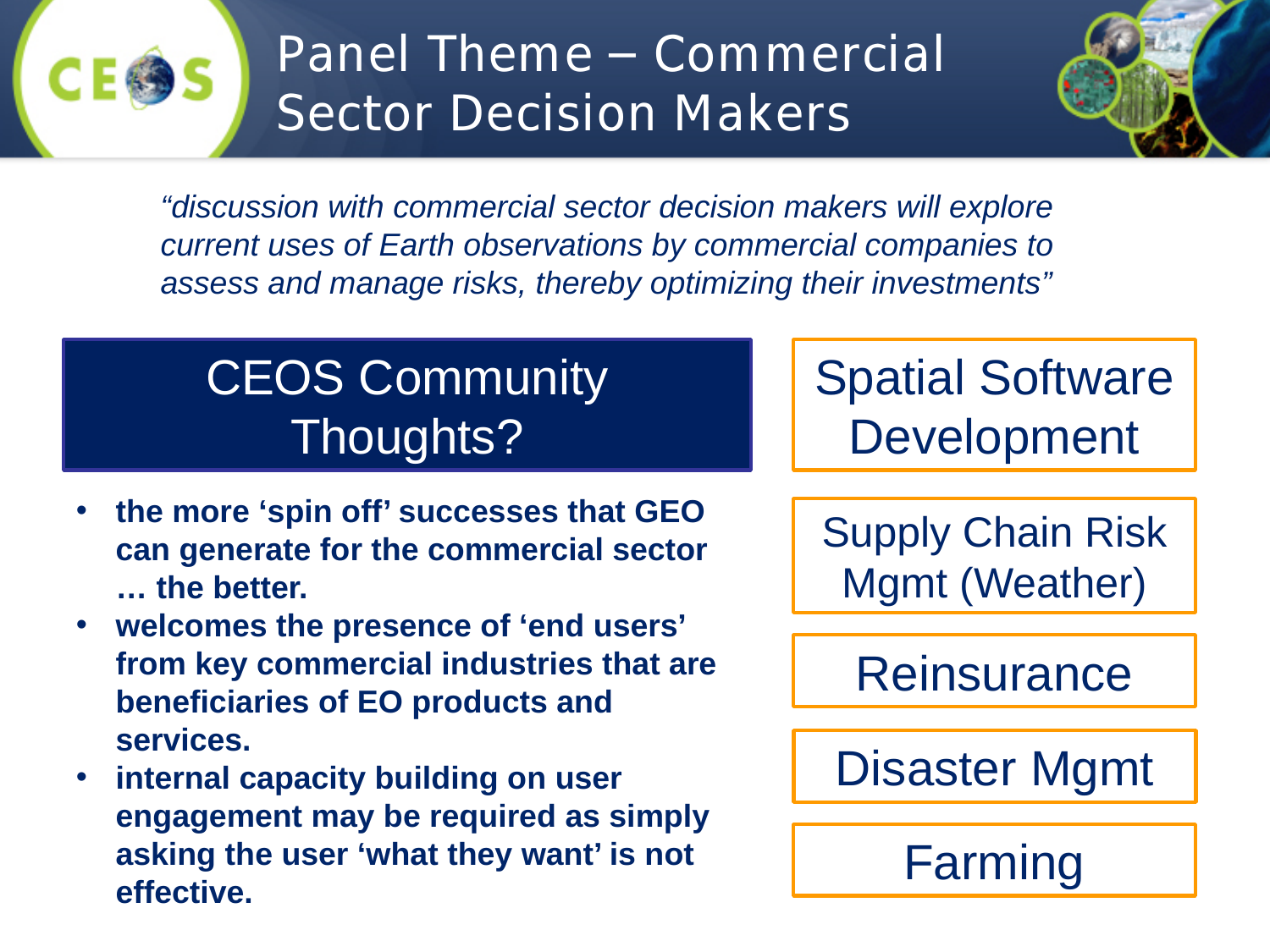

Panel Theme – Commercial Sector Decision Makers
“discussion with commercial sector decision makers will explore current uses of Earth observations by commercial companies to assess and manage risks, thereby optimizing their investments”
CEOS Community
Thoughts?
Spatial Software Development
the more ‘spin off’ successes that GEO can generate for the commercial sector … the better.
welcomes the presence of ‘end users’ from key commercial industries that are beneficiaries of EO products and services.
internal capacity building on user engagement may be required as simply asking the user ‘what they want’ is not effective.
Supply Chain Risk
Mgmt (Weather)
Reinsurance
Disaster Mgmt
Farming